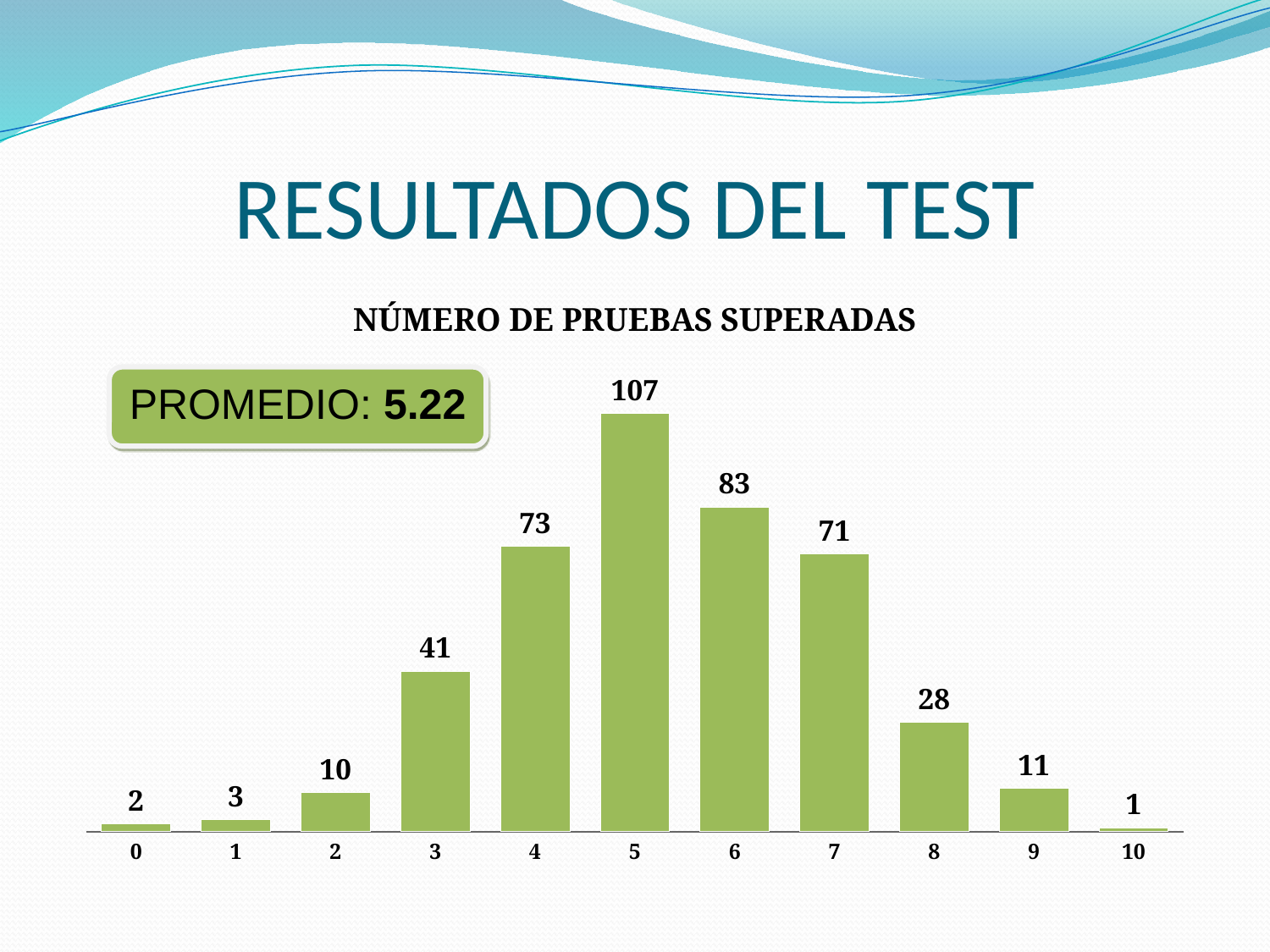

# RESULTADOS DEL TEST

### Chart: NÚMERO DE PRUEBAS SUPERADAS

| Category |  |
|---|---|
| 0 | 2.0 |
| 1 | 3.0 |
| 2 | 10.0 |
| 3 | 41.0 |
| 4 | 73.0 |
| 5 | 107.0 |
| 6 | 83.0 |
| 7 | 71.0 |
| 8 | 28.0 |
| 9 | 11.0 |
| 10 | 1.0 |
PROMEDIO: 5.22